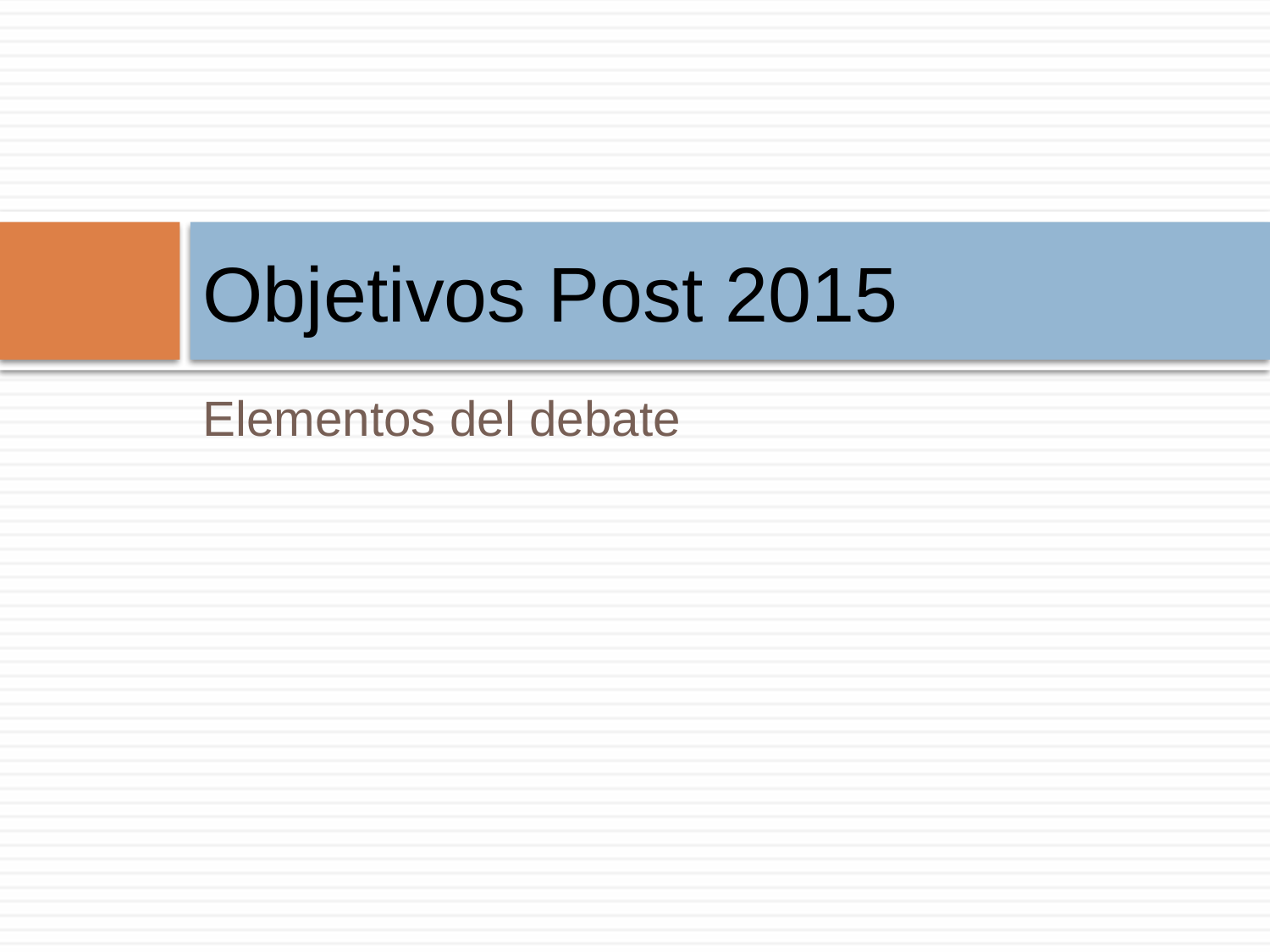

# Objetivos Post 2015
Elementos del debate